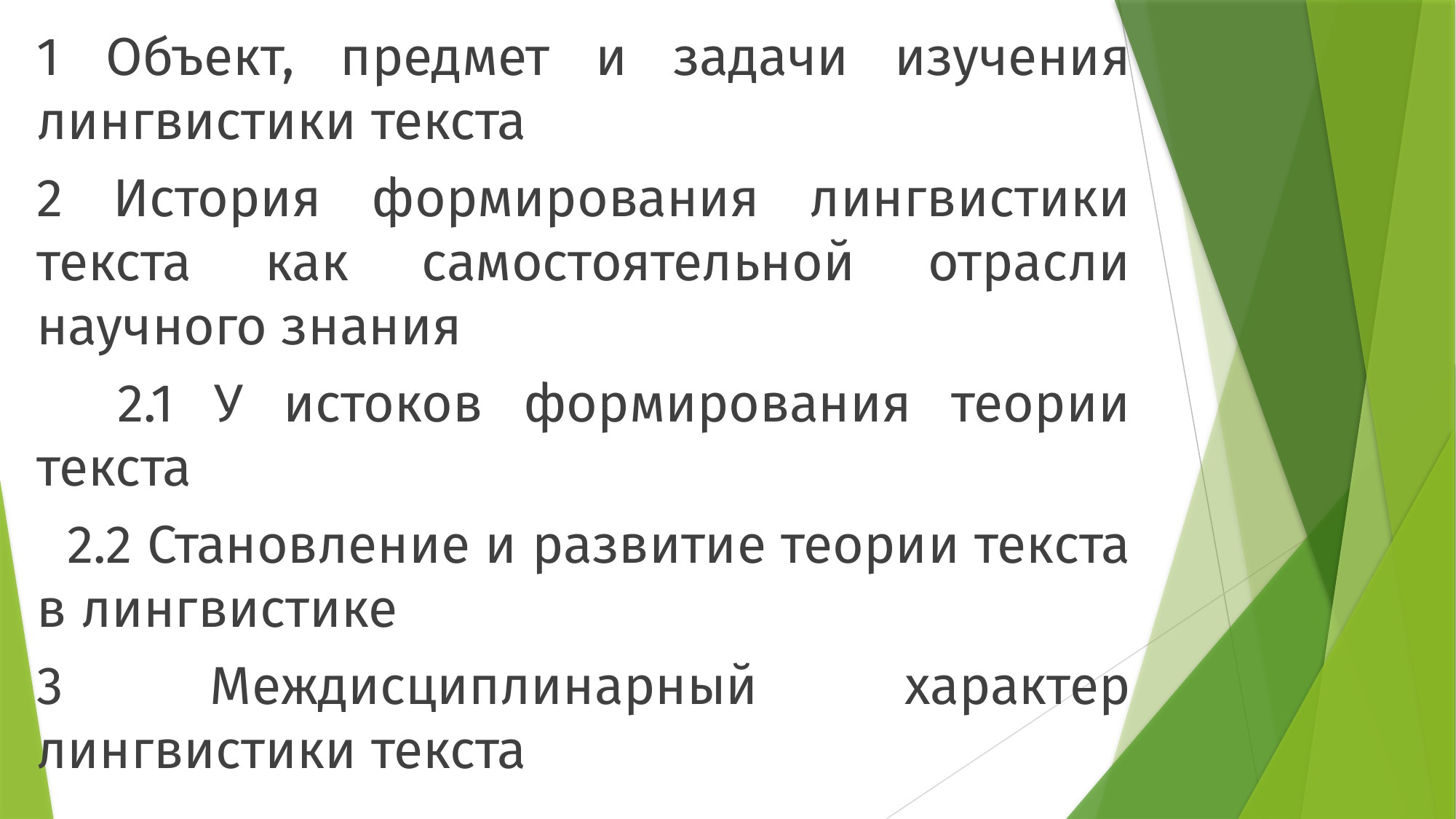

1 Объект, предмет и задачи изучения лингвистики текста
2 История формирования лингвистики текста как самостоятельной отрасли научного знания
  2.1 У истоков формирования теории текста
  2.2 Становление и развитие теории текста в лингвистике
3 Междисциплинарный характер лингвистики текста